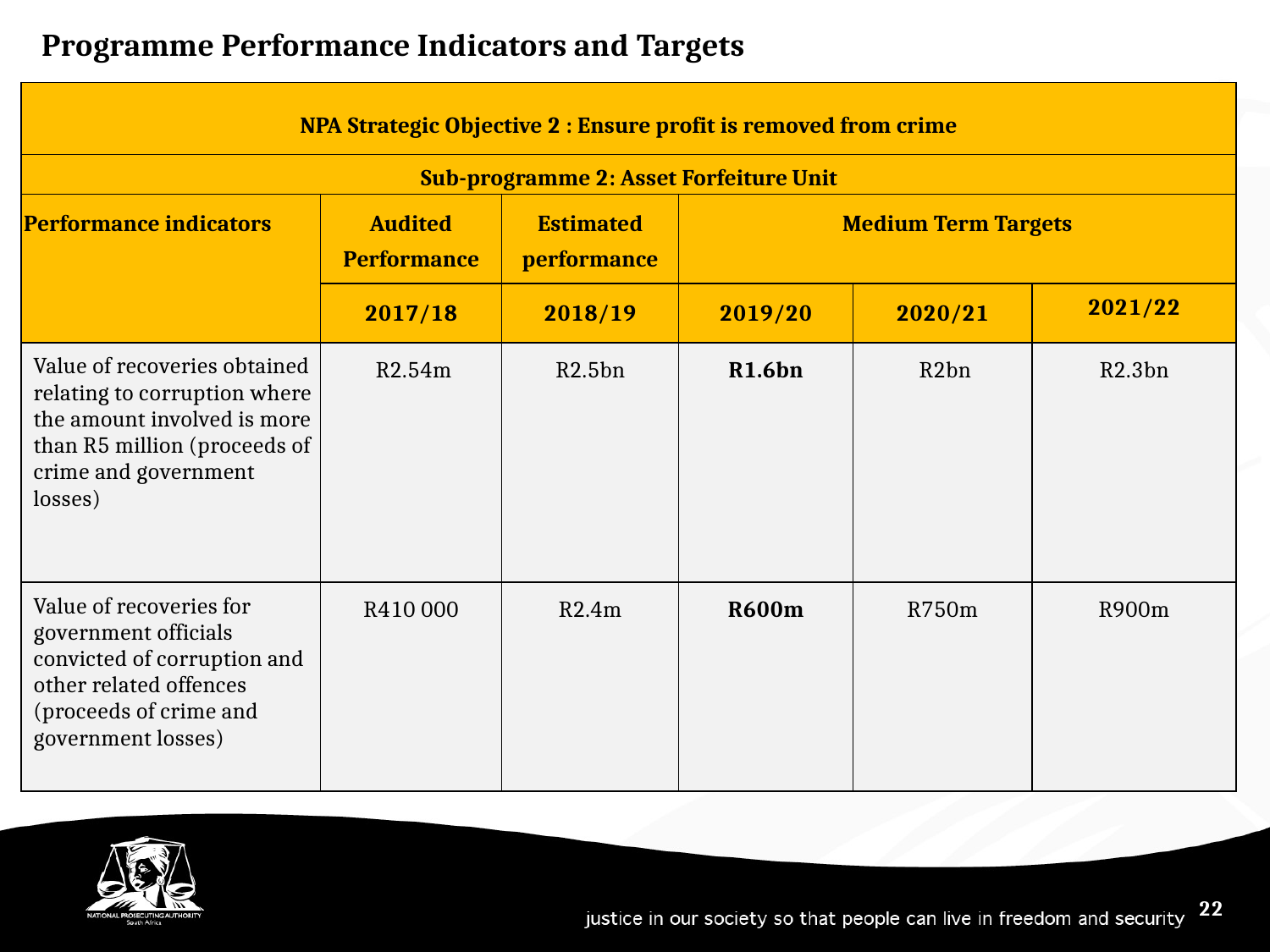

Programme Performance Indicators and Targets
| NPA Strategic Objective 2 : Ensure profit is removed from crime |  |  |  |  |  |
| --- | --- | --- | --- | --- | --- |
| Sub-programme 2: Asset Forfeiture Unit |  |  |  |  |  |
| Performance indicators | Audited Performance | Estimated performance | Medium Term Targets |  |  |
|  | 2017/18 | 2018/19 | 2019/20 | 2020/21 | 2021/22 |
| Value of recoveries obtained relating to corruption where the amount involved is more than R5 million (proceeds of crime and government losses) | R2.54m | R2.5bn | R1.6bn | R2bn | R2.3bn |
| Value of recoveries for government officials convicted of corruption and other related offences (proceeds of crime and government losses) | R410 000 | R2.4m | R600m | R750m | R900m |

22